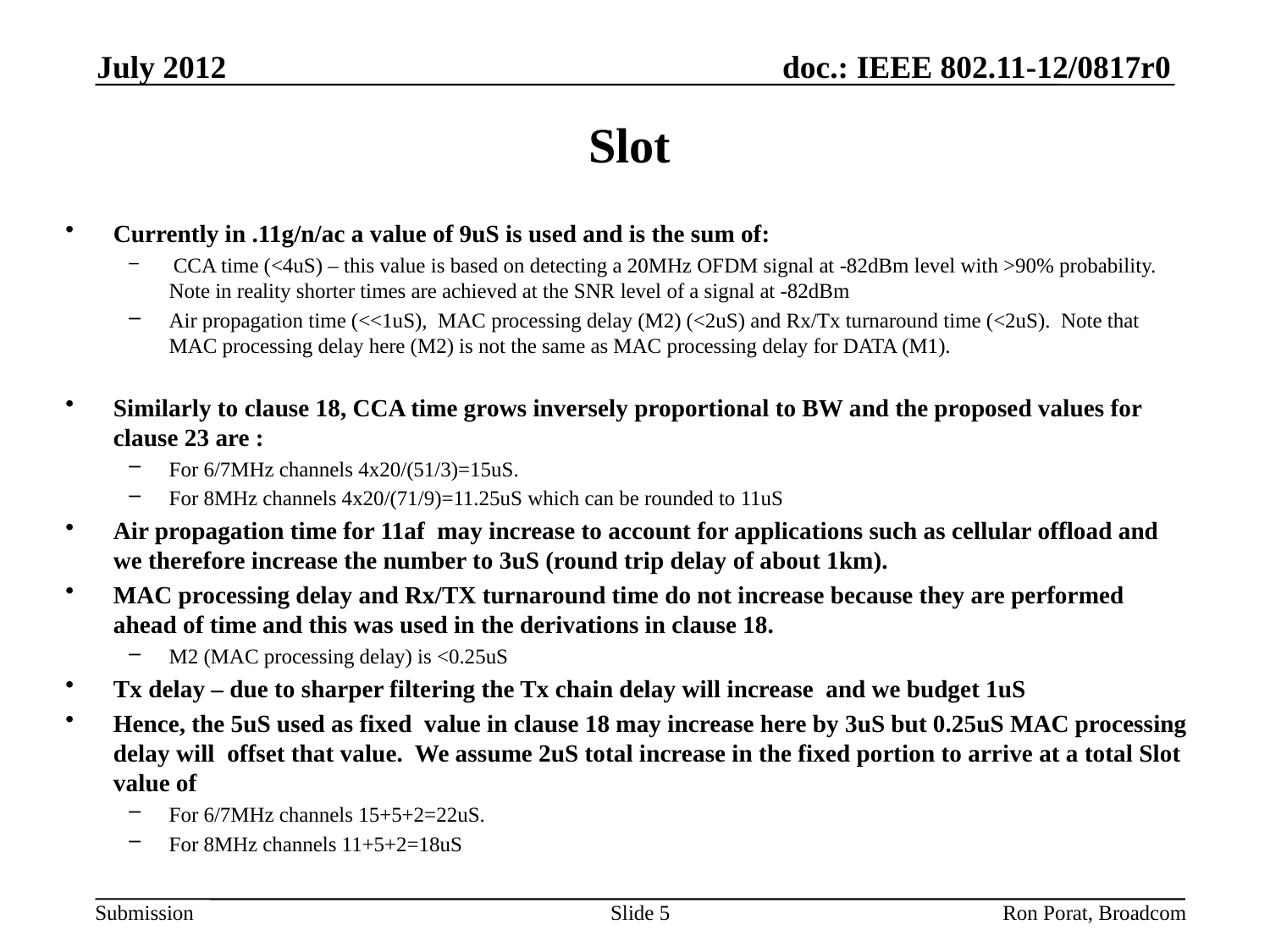

July 2012
# Slot
Currently in .11g/n/ac a value of 9uS is used and is the sum of:
 CCA time (<4uS) – this value is based on detecting a 20MHz OFDM signal at -82dBm level with >90% probability. Note in reality shorter times are achieved at the SNR level of a signal at -82dBm
Air propagation time (<<1uS),  MAC processing delay (M2) (<2uS) and Rx/Tx turnaround time (<2uS).  Note that MAC processing delay here (M2) is not the same as MAC processing delay for DATA (M1).

Similarly to clause 18, CCA time grows inversely proportional to BW and the proposed values for clause 23 are :
For 6/7MHz channels 4x20/(51/3)=15uS.
For 8MHz channels 4x20/(71/9)=11.25uS which can be rounded to 11uS
Air propagation time for 11af  may increase to account for applications such as cellular offload and we therefore increase the number to 3uS (round trip delay of about 1km).
MAC processing delay and Rx/TX turnaround time do not increase because they are performed ahead of time and this was used in the derivations in clause 18.
M2 (MAC processing delay) is <0.25uS
Tx delay – due to sharper filtering the Tx chain delay will increase  and we budget 1uS
Hence, the 5uS used as fixed  value in clause 18 may increase here by 3uS but 0.25uS MAC processing delay will  offset that value.  We assume 2uS total increase in the fixed portion to arrive at a total Slot value of
For 6/7MHz channels 15+5+2=22uS.
For 8MHz channels 11+5+2=18uS

Slide 5
Ron Porat, Broadcom